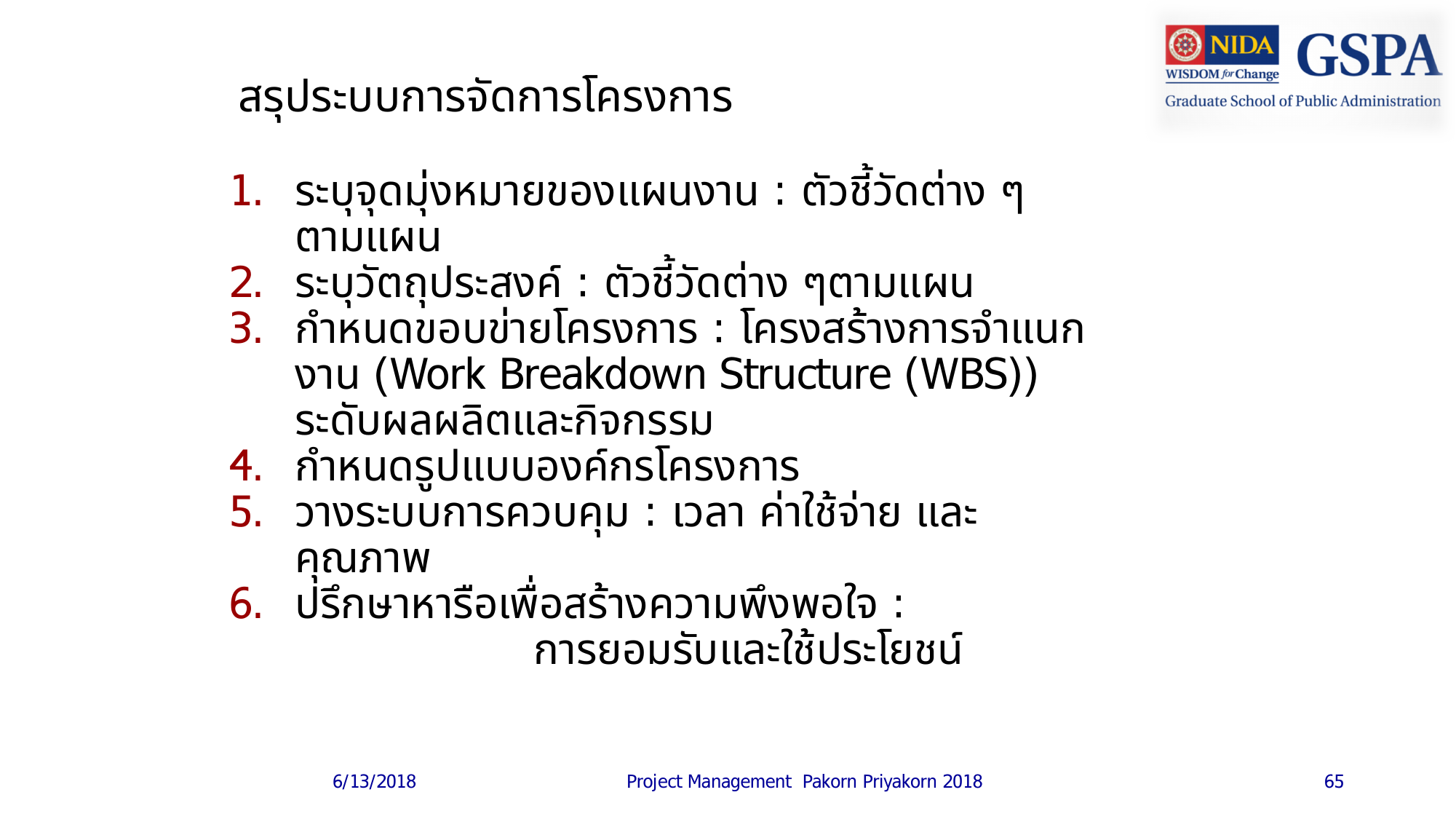

# สรุประบบการจัดการโครงการ
ระบุจุดมุ่งหมายของแผนงาน : ตัวชี้วัดต่าง ๆ  ตามแผน
ระบุวัตถุประสงค์ : ตัวชี้วัดต่าง ๆตามแผน
กำหนดขอบข่ายโครงการ : โครงสร้างการจำแนกงาน (Work Breakdown Structure (WBS)) ระดับผลผลิตและกิจกรรม
กำหนดรูปแบบองค์กรโครงการ
วางระบบการควบคุม : เวลา ค่าใช้จ่าย และคุณภาพ
ปรึกษาหารือเพื่อสร้างความพึงพอใจ :                                  การยอมรับและใช้ประโยชน์
6/13/2018
Project Management  Pakorn Priyakorn 2018
65